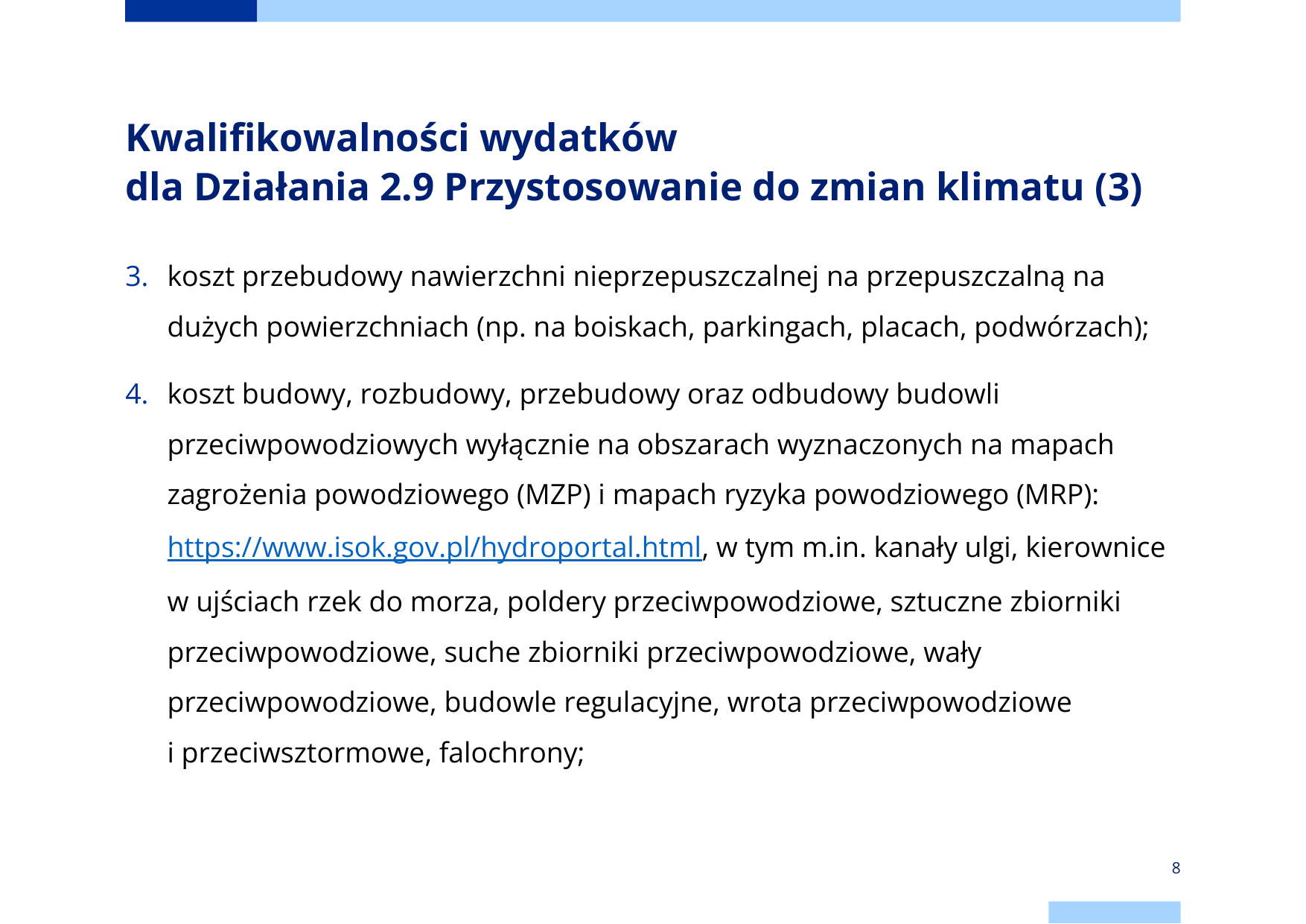

# Kwalifikowalności wydatków dla Działania 2.9 Przystosowanie do zmian klimatu (3)
koszt przebudowy nawierzchni nieprzepuszczalnej na przepuszczalną na dużych powierzchniach (np. na boiskach, parkingach, placach, podwórzach);
koszt budowy, rozbudowy, przebudowy oraz odbudowy budowli przeciwpowodziowych wyłącznie na obszarach wyznaczonych na mapach zagrożenia powodziowego (MZP) i mapach ryzyka powodziowego (MRP): https://www.isok.gov.pl/hydroportal.html, w tym m.in. kanały ulgi, kierownice
w ujściach rzek do morza, poldery przeciwpowodziowe, sztuczne zbiorniki przeciwpowodziowe, suche zbiorniki przeciwpowodziowe, wały przeciwpowodziowe, budowle regulacyjne, wrota przeciwpowodziowe
i przeciwsztormowe, falochrony;

8